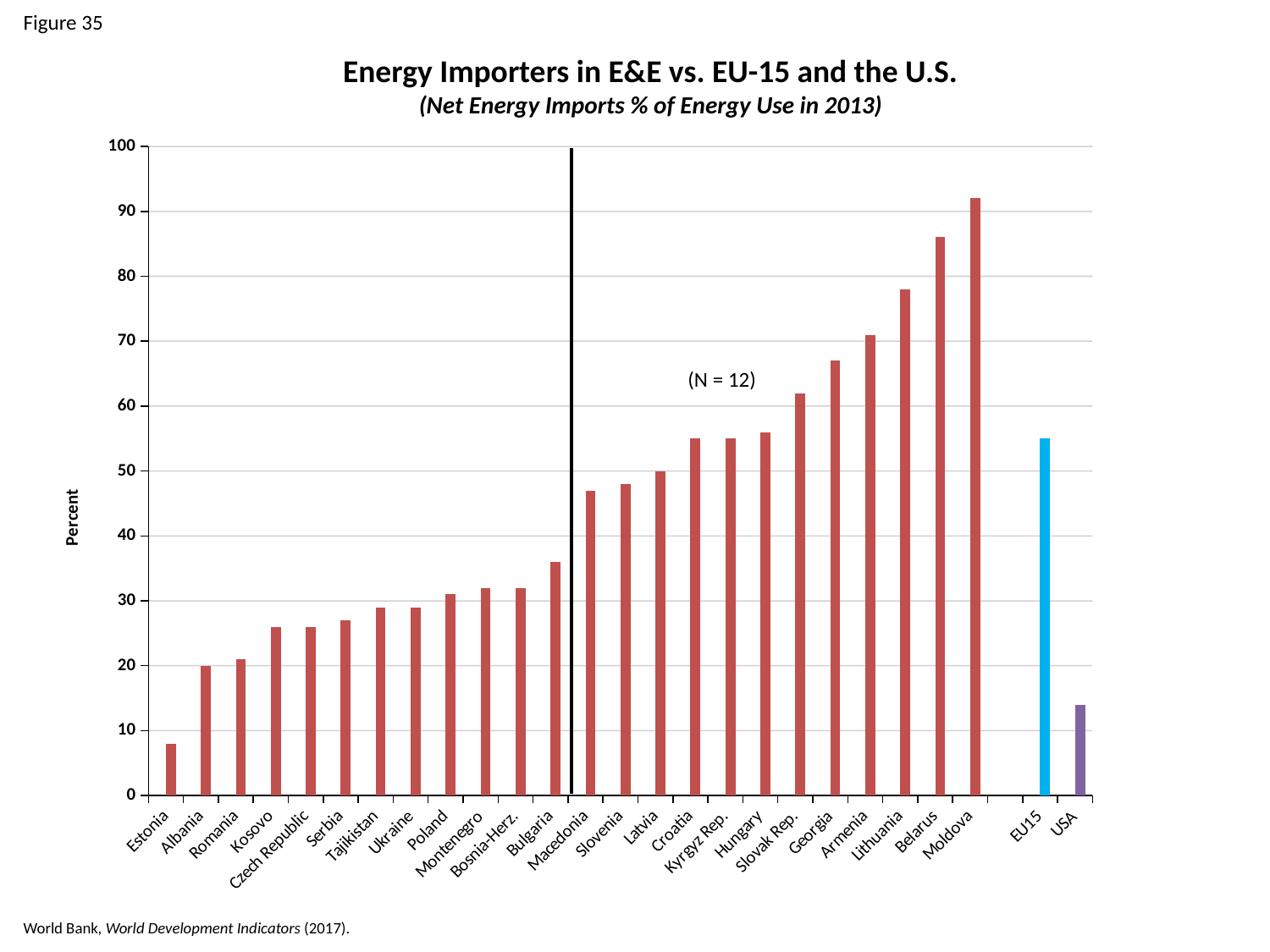

Figure 35
# Energy Importers in E&E vs. EU-15 and the U.S. (Net Energy Imports % of Energy Use in 2013)

### Chart

| Category |  |  |
|---|---|---|
| Estonia | None | 8.0 |
| Albania | None | 20.0 |
| Romania | None | 21.0 |
| Kosovo | None | 26.0 |
| Czech Republic | None | 26.0 |
| Serbia | None | 27.0 |
| Tajikistan | None | 29.0 |
| Ukraine | None | 29.0 |
| Poland | None | 31.0 |
| Montenegro | None | 32.0 |
| Bosnia-Herz. | None | 32.0 |
| Bulgaria | None | 36.0 |
| Macedonia | None | 47.0 |
| Slovenia | None | 48.0 |
| Latvia | None | 50.0 |
| Croatia | None | 55.0 |
| Kyrgyz Rep. | None | 55.0 |
| Hungary | None | 56.0 |
| Slovak Rep. | None | 62.0 |
| Georgia | None | 67.0 |
| Armenia | None | 71.0 |
| Lithuania | None | 78.0 |
| Belarus | None | 86.0 |
| Moldova | None | 92.0 |
|  | None | None |
| EU15 | None | 55.0 |
| USA | None | 14.0 |
(N = 12)
World Bank, World Development Indicators (2017).